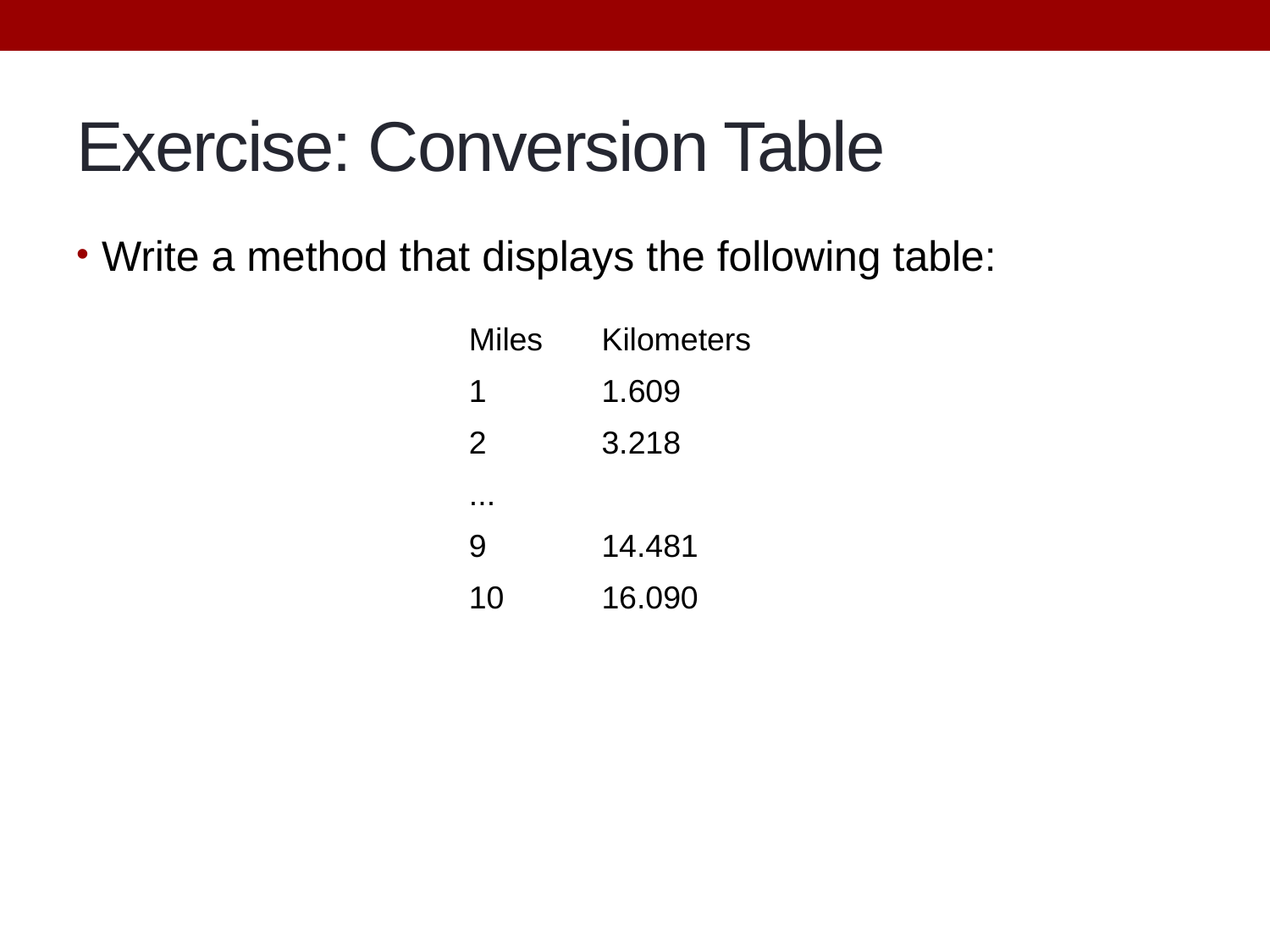

# Exercise: Conversion Table
Write a method that displays the following table:
| Miles | Kilometers |
| --- | --- |
| 1 | 1.609 |
| 2 | 3.218 |
| ... |  |
| 9 | 14.481 |
| 10 | 16.090 |